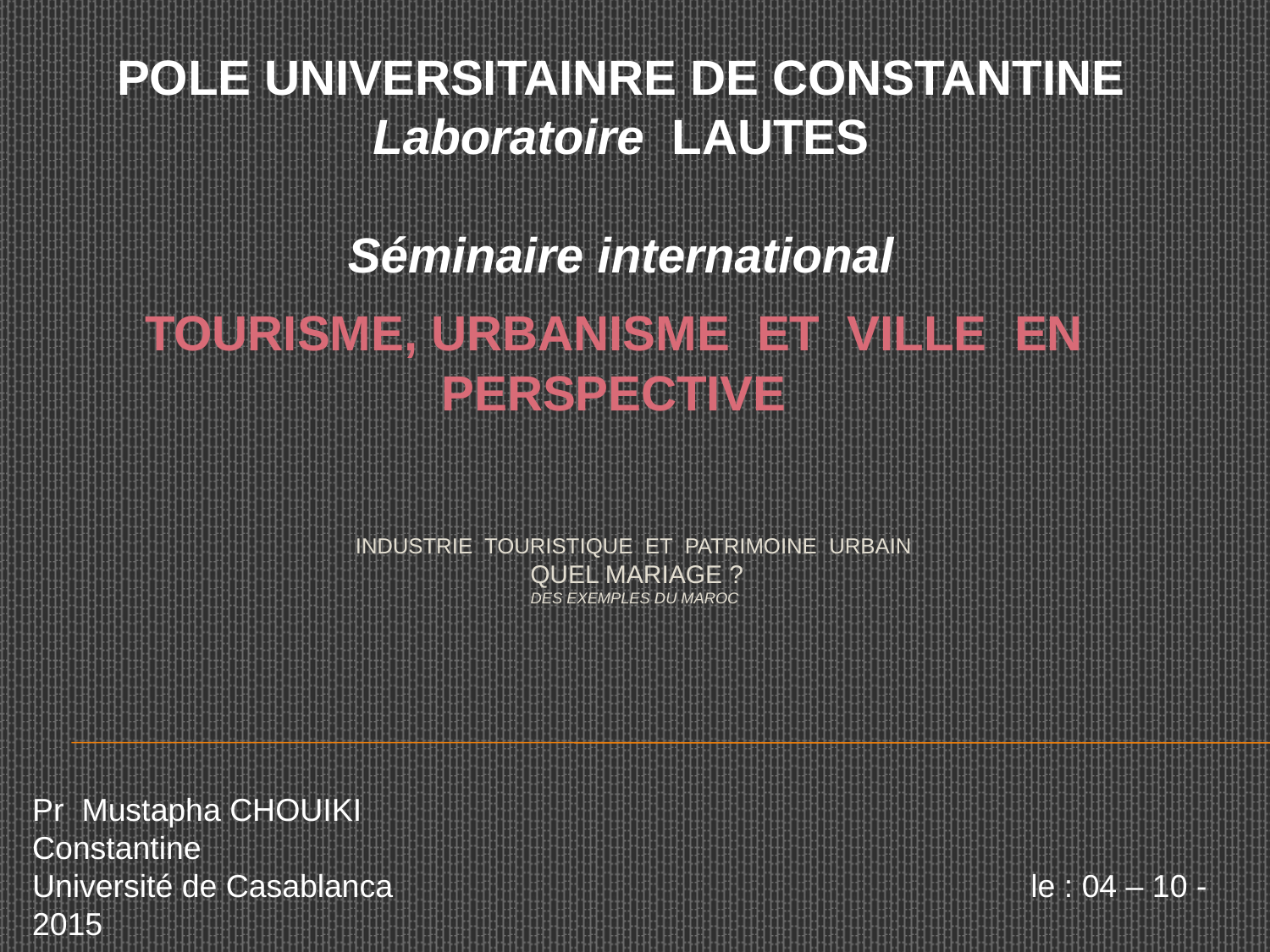

POLE UNIVERSITAINRE DE CONSTANTINE
Laboratoire  LAUTES

Séminaire international

TOURISME, URBANISME  ET  VILLE  EN  PERSPECTIVE

# INDUSTRIE  TOURISTIQUE  ET  PATRIMOINE  URBAIN  Quel mariage ? Des exemples du Maroc
Pr  Mustapha CHOUIKI                                                                                   Constantine
Université de Casablanca                                                                        le : 04 – 10 - 2015